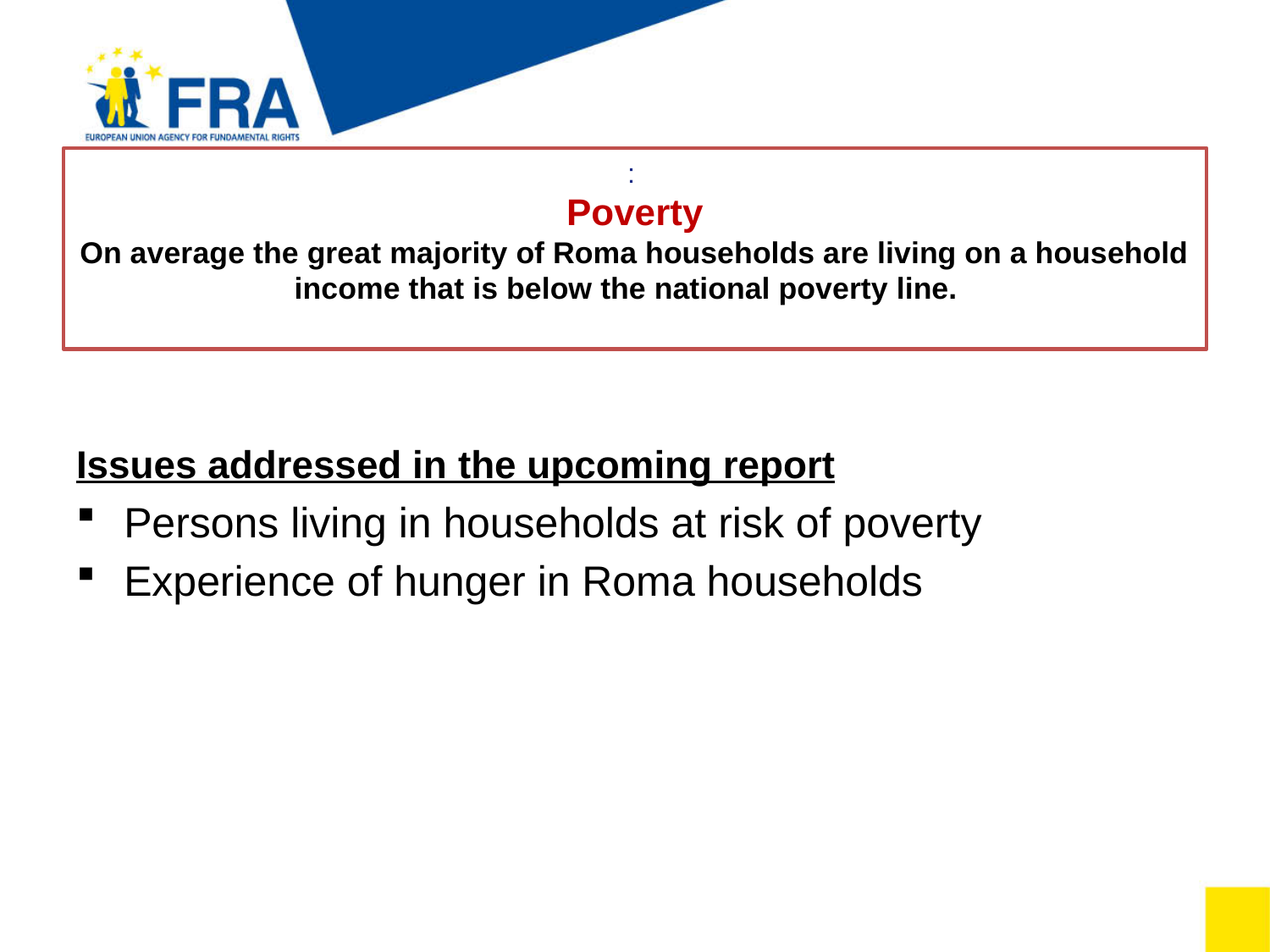

# : Poverty On average the great majority of Roma households are living on a household income that is below the national poverty line.
Issues addressed in the upcoming report
Persons living in households at risk of poverty
Experience of hunger in Roma households